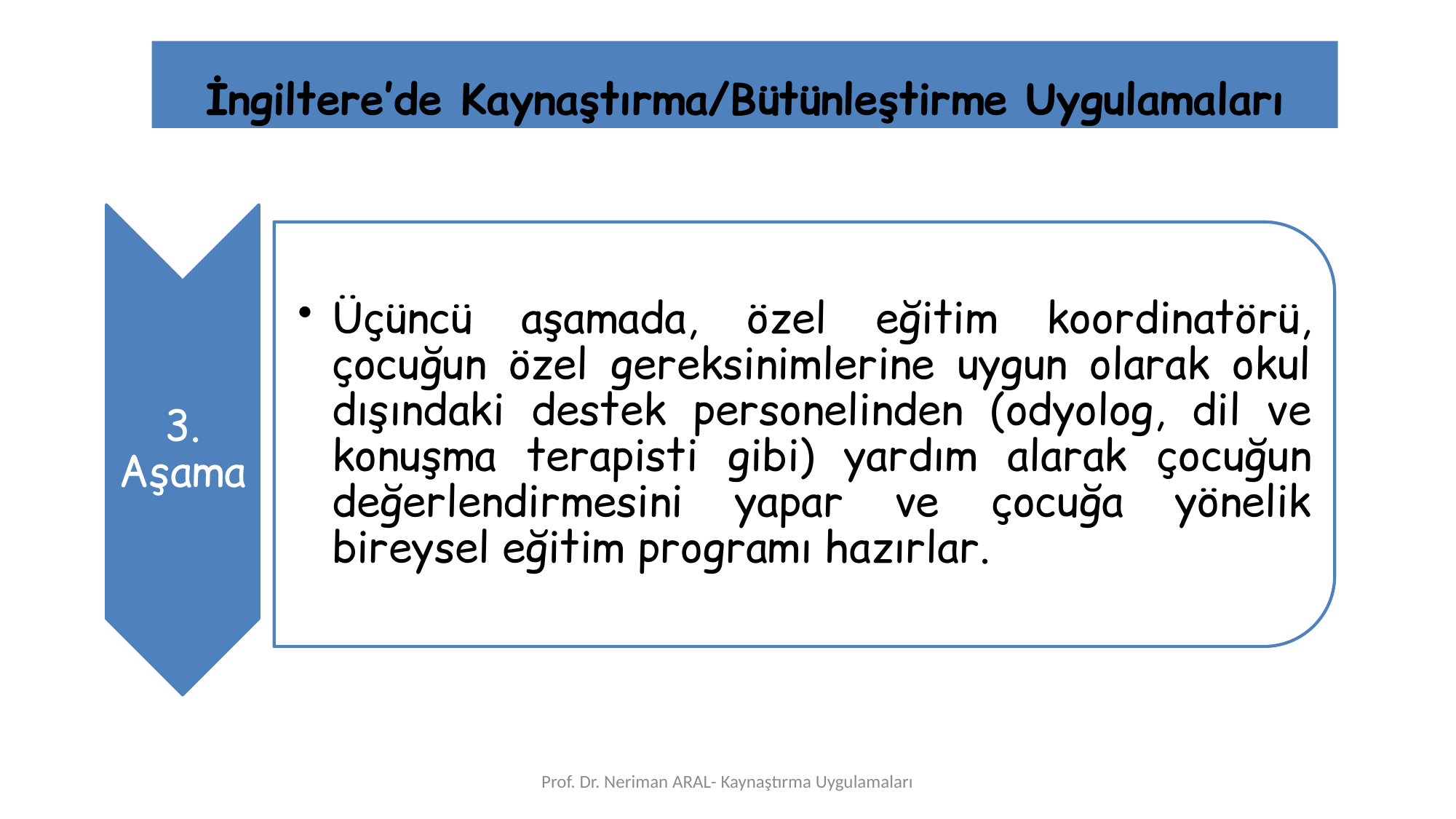

İngiltere’de Kaynaştırma/Bütünleştirme Uygulamaları
3. Aşama
Üçüncü aşamada, özel eğitim koordinatörü, çocuğun özel gereksinimlerine uygun olarak okul dışındaki destek personelinden (odyolog, dil ve konuşma terapisti gibi) yardım alarak çocuğun değerlendirmesini yapar ve çocuğa yönelik bireysel eğitim programı hazırlar.
Prof. Dr. Neriman ARAL- Kaynaştırma Uygulamaları